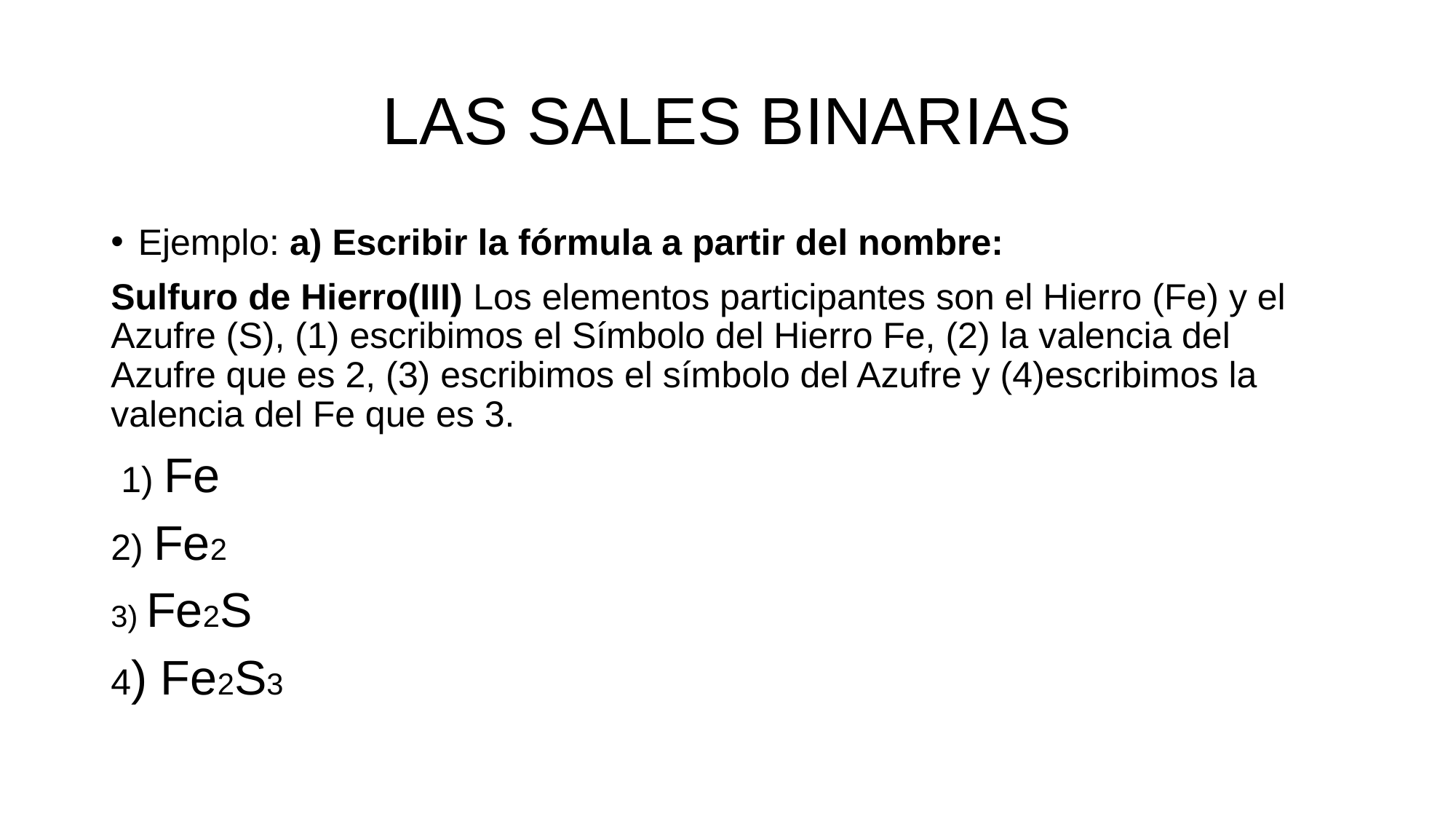

# LAS SALES BINARIAS
Ejemplo: a) Escribir la fórmula a partir del nombre:
Sulfuro de Hierro(III) Los elementos participantes son el Hierro (Fe) y el Azufre (S), (1) escribimos el Símbolo del Hierro Fe, (2) la valencia del Azufre que es 2, (3) escribimos el símbolo del Azufre y (4)escribimos la valencia del Fe que es 3.
 1) Fe
2) Fe2
3) Fe2S
4) Fe2S3